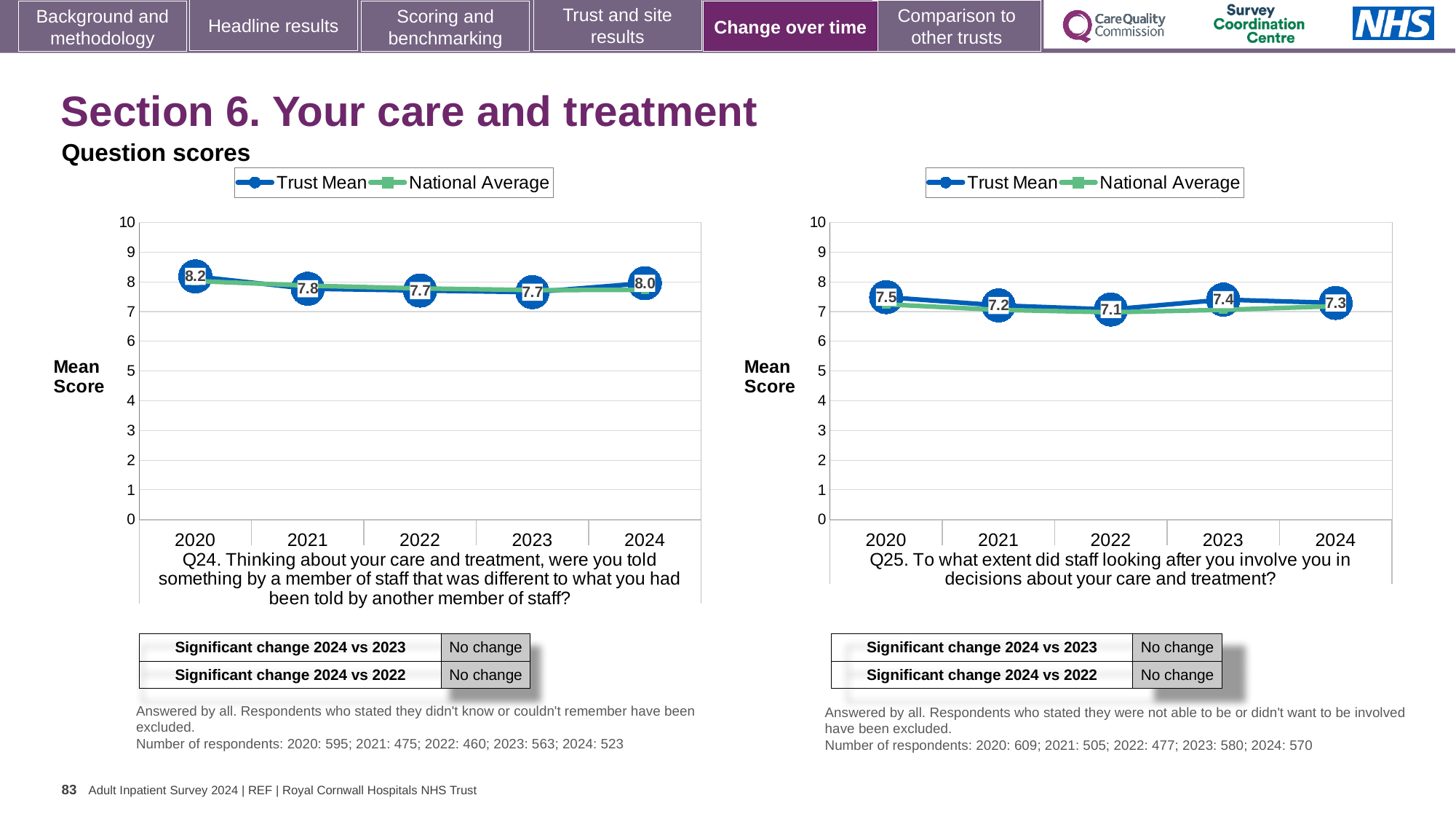

# Section 6. Your care and treatment
Question scores

### Chart

| Category | Trust Mean | National Average |
|---|---|---|
| 2020 | 8.185580974914542 | 8.03054772289512 |
| 2021 | 7.769696820405336 | 7.87437764327684 |
| 2022 | 7.708942294372929 | 7.780435640365725 |
| 2023 | 7.654796803615768 | 7.724925785579392 |
| 2024 | 7.956438875239167 | 7.730004280124795 |

### Chart

| Category | Trust Mean | National Average |
|---|---|---|
| 2020 | 7.486801267051983 | 7.244243781562832 |
| 2021 | 7.210361524670021 | 7.059332723271941 |
| 2022 | 7.070461434542421 | 6.977582583845865 |
| 2023 | 7.403427328362235 | 7.059378822198569 |
| 2024 | 7.291898223885462 | 7.18315778211899 |
| Significant change 2024 vs 2023 | No change |
| --- | --- |
| Significant change 2024 vs 2022 | No change |
| Significant change 2024 vs 2023 | No change |
| --- | --- |
| Significant change 2024 vs 2022 | No change |
Answered by all. Respondents who stated they didn't know or couldn't remember have been excluded.
Number of respondents: 2020: 595; 2021: 475; 2022: 460; 2023: 563; 2024: 523
Answered by all. Respondents who stated they were not able to be or didn't want to be involved have been excluded.
Number of respondents: 2020: 609; 2021: 505; 2022: 477; 2023: 580; 2024: 570

83